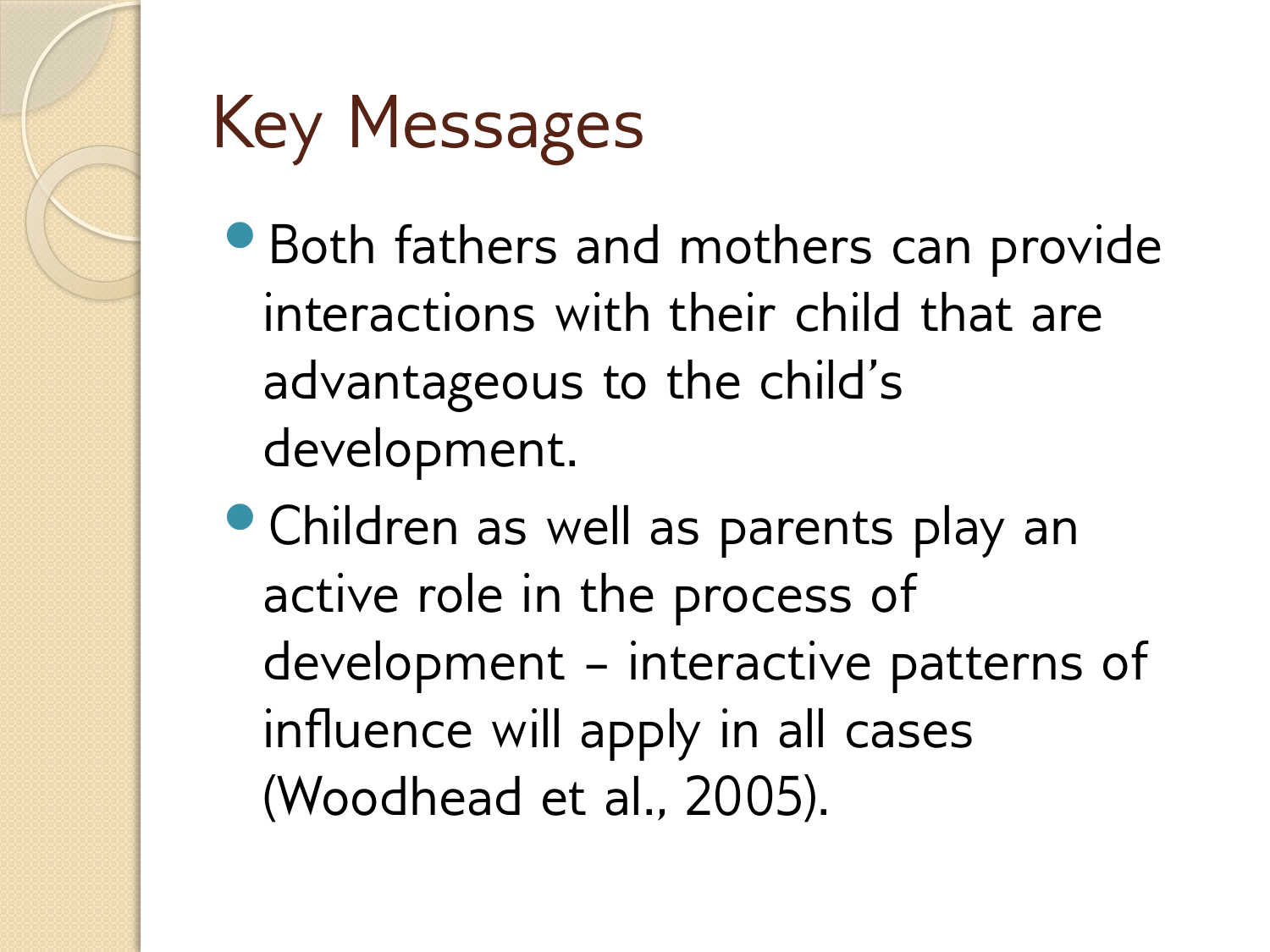

# Key Messages
Both fathers and mothers can provide interactions with their child that are advantageous to the child’s development.
Children as well as parents play an active role in the process of development – interactive patterns of influence will apply in all cases (Woodhead et al., 2005).